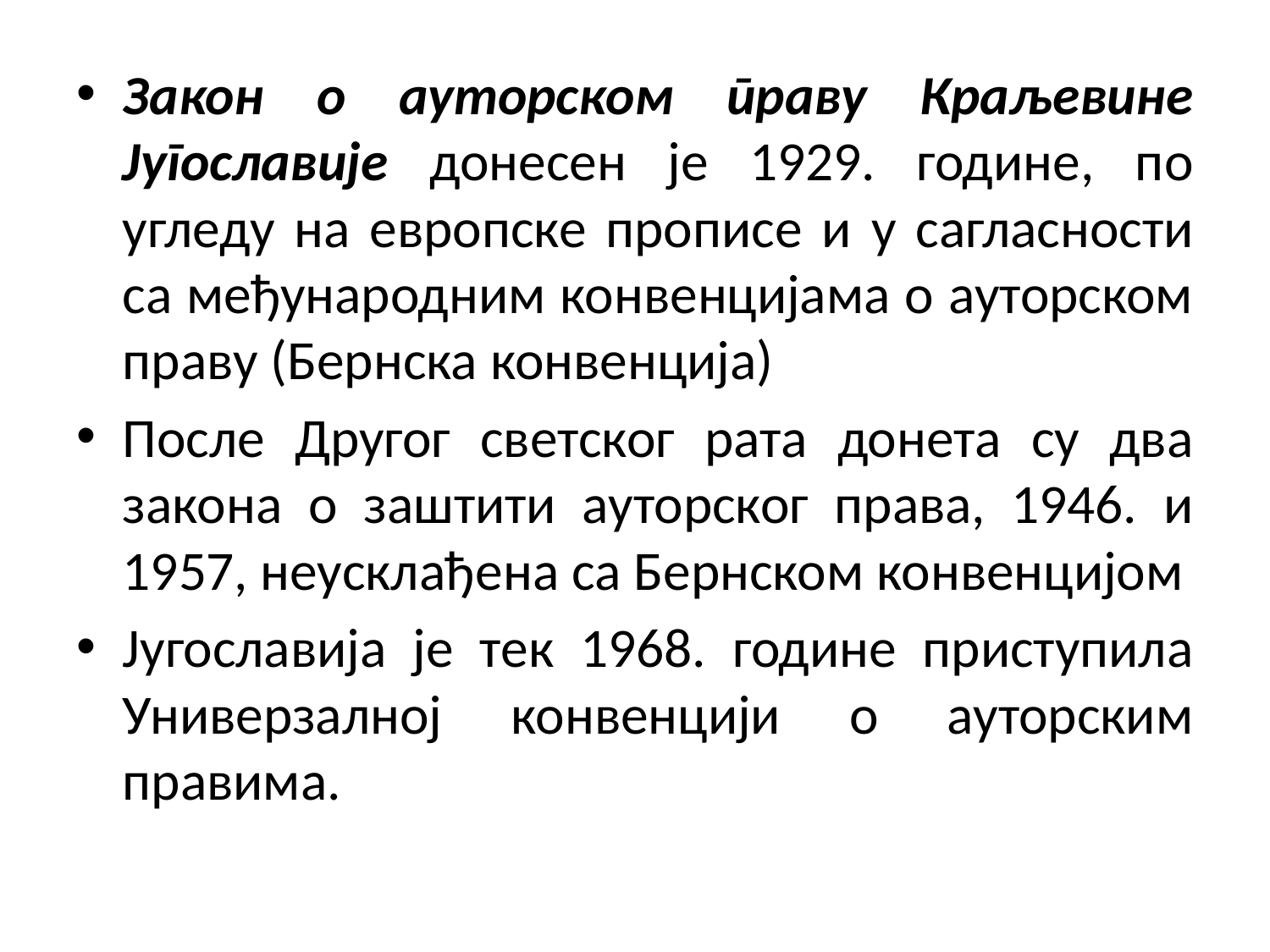

Закон о ауторском праву Краљевине Југославије донесен је 1929. године, по угледу на европске прописе и у сагласности са међународним конвенцијама о ауторском праву (Бернска конвенција)
После Другог светског рата донета су два закона о заштити ауторског права, 1946. и 1957, неусклађена са Бернском конвенцијом
Југославија је тек 1968. године приступила Универзалној конвенцији о ауторским правима.